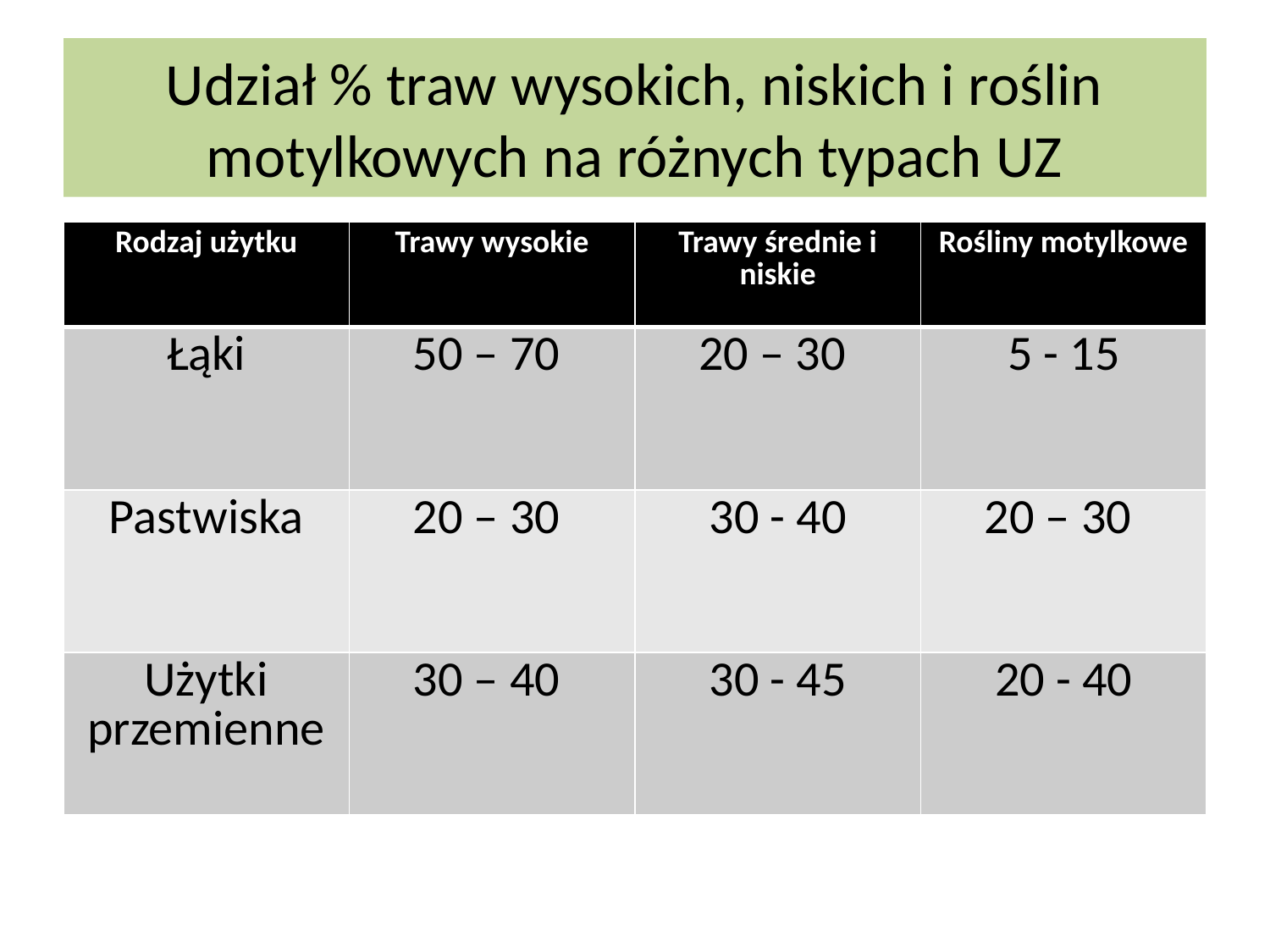

# Udział % traw wysokich, niskich i roślin motylkowych na różnych typach UZ
| Rodzaj użytku | Trawy wysokie | Trawy średnie i niskie | Rośliny motylkowe |
| --- | --- | --- | --- |
| Łąki | 50 – 70 | 20 – 30 | 5 - 15 |
| Pastwiska | 20 – 30 | 30 - 40 | 20 – 30 |
| Użytki przemienne | 30 – 40 | 30 - 45 | 20 - 40 |